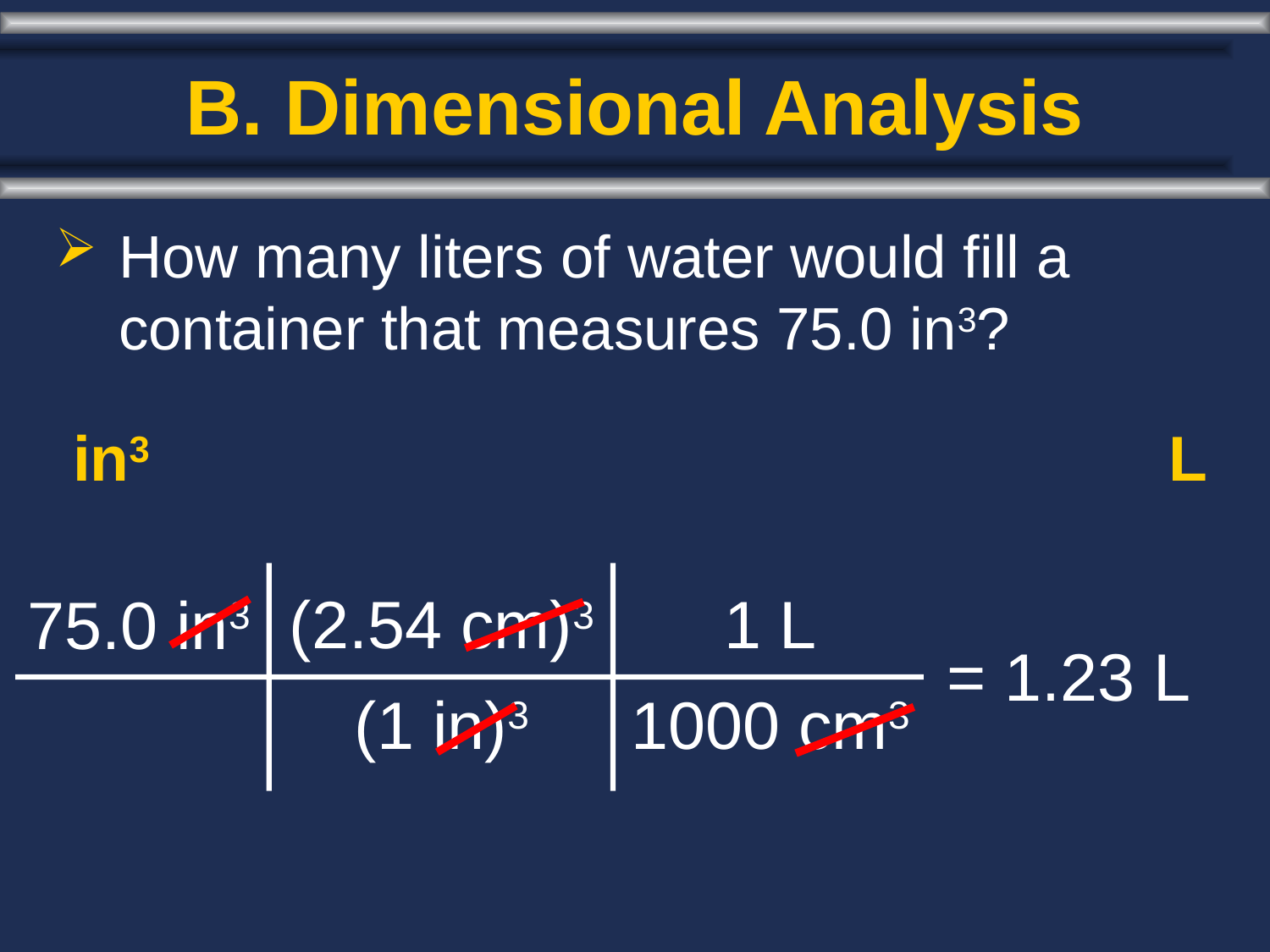

# B. Dimensional Analysis
How many liters of water would fill a container that measures 75.0 in3?
in3
L

1 L
1000 cm3
(2.54 cm)3
(1 in)3
75.0 in3

= 1.23 L